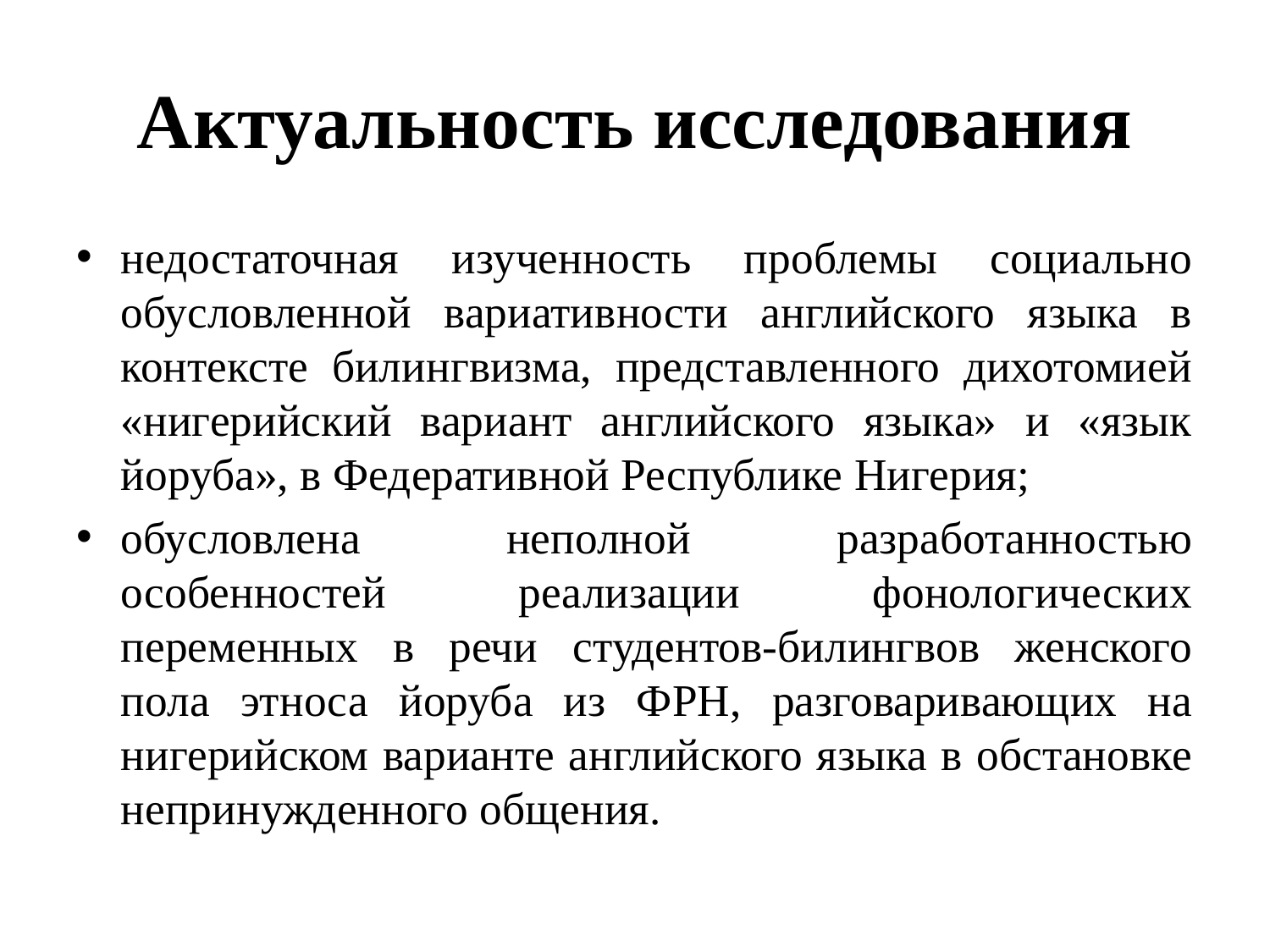

# Актуальность исследования
недостаточная изученность проблемы социально обусловленной вариативности английского языка в контексте билингвизма, представленного дихотомией «нигерийский вариант английского языка» и «язык йоруба», в Федеративной Республике Нигерия;
обусловлена неполной разработанностью особенностей реализации фонологических переменных в речи студентов-билингвов женского пола этноса йоруба из ФРН, разговаривающих на нигерийском варианте английского языка в обстановке непринужденного общения.